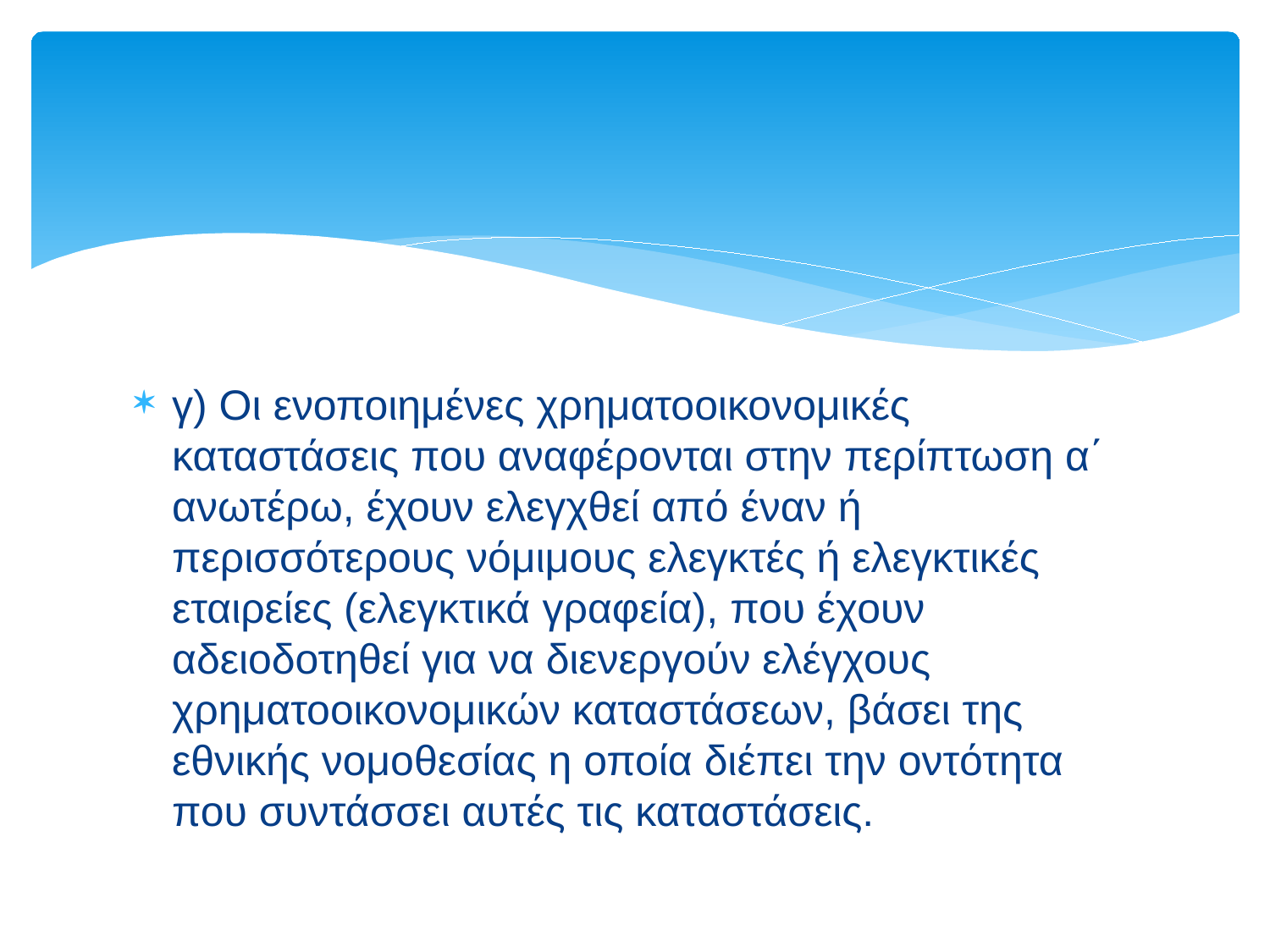

#
γ) Οι ενοποιημένες χρηματοοικονομικές καταστάσεις που αναφέρονται στην περίπτωση α΄ ανωτέρω, έχουν ελεγχθεί από έναν ή περισσότερους νόμιμους ελεγκτές ή ελεγκτικές εταιρείες (ελεγκτικά γραφεία), που έχουν αδειοδοτηθεί για να διενεργούν ελέγχους χρηματοοικονομικών καταστάσεων, βάσει της εθνικής νομοθεσίας η οποία διέπει την οντότητα που συντάσσει αυτές τις καταστάσεις.